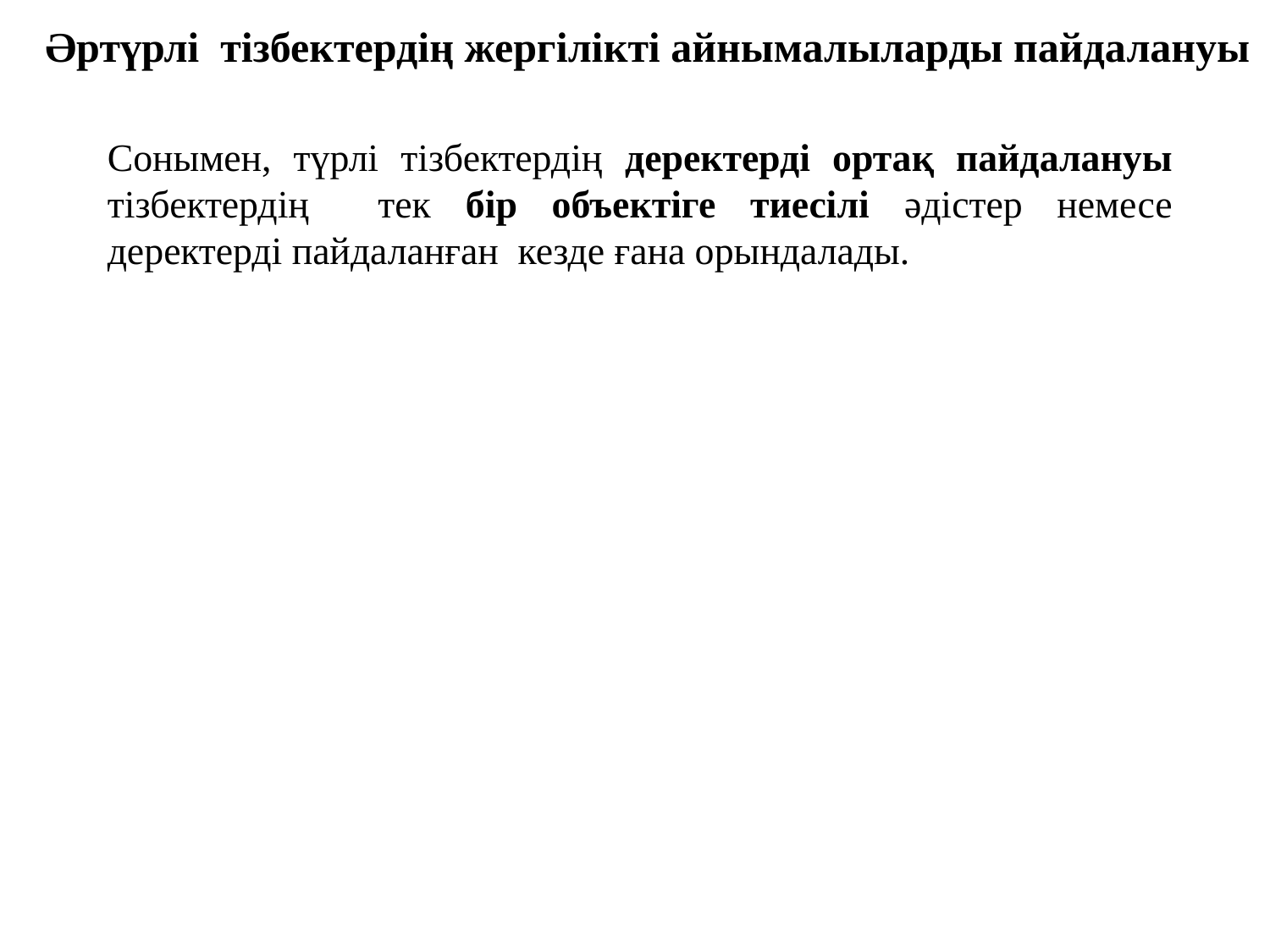

Әртүрлі  тізбектердің жергілікті айнымалыларды пайдалануы
Сонымен, түрлі тізбектердің деректерді ортақ пайдалануы тізбектердің  тек бір объектіге тиесілі әдістер немесе деректерді пайдаланған  кезде ғана орындалады.